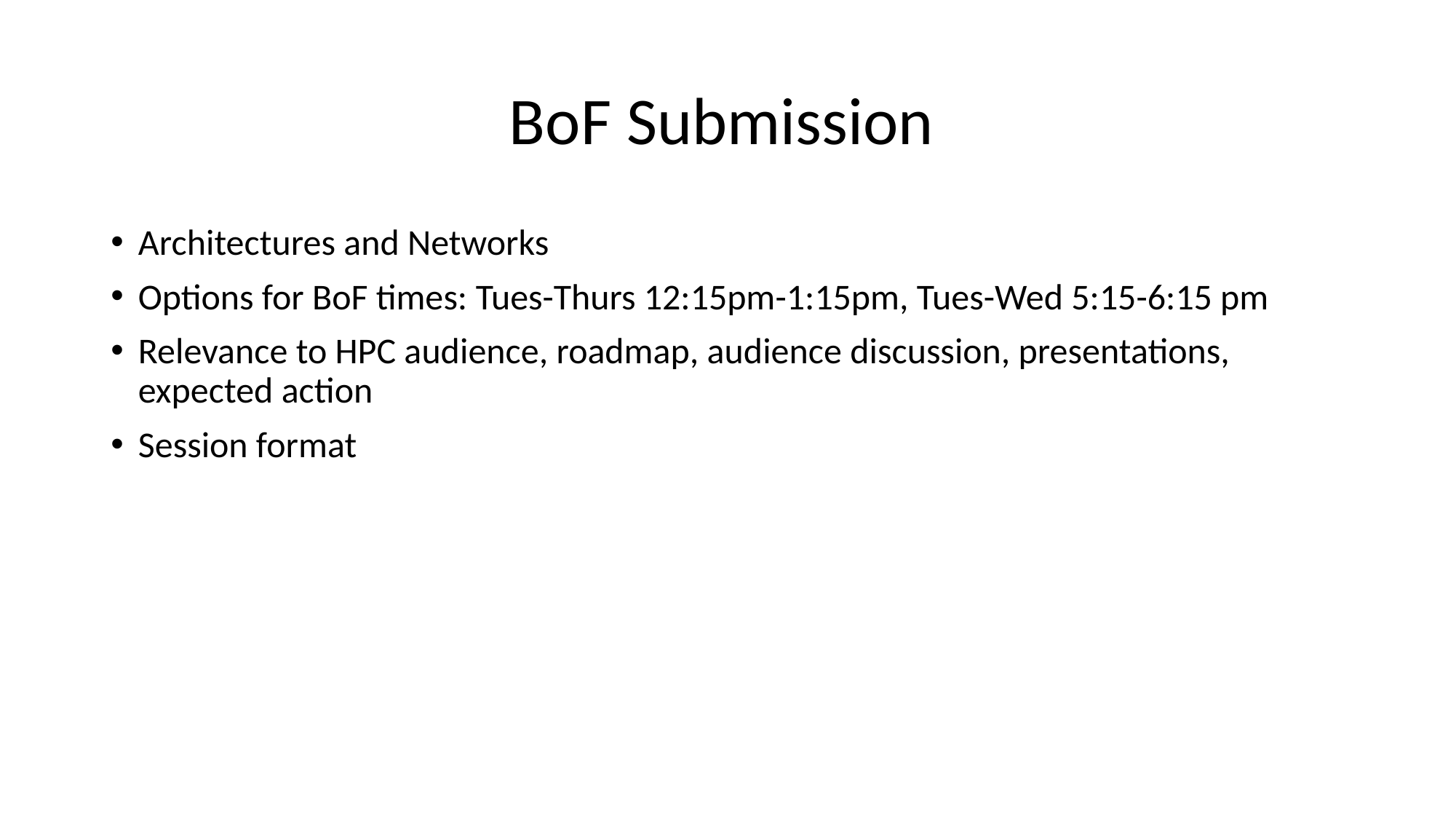

# BoF Submission
Architectures and Networks
Options for BoF times: Tues-Thurs 12:15pm-1:15pm, Tues-Wed 5:15-6:15 pm
Relevance to HPC audience, roadmap, audience discussion, presentations, expected action
Session format